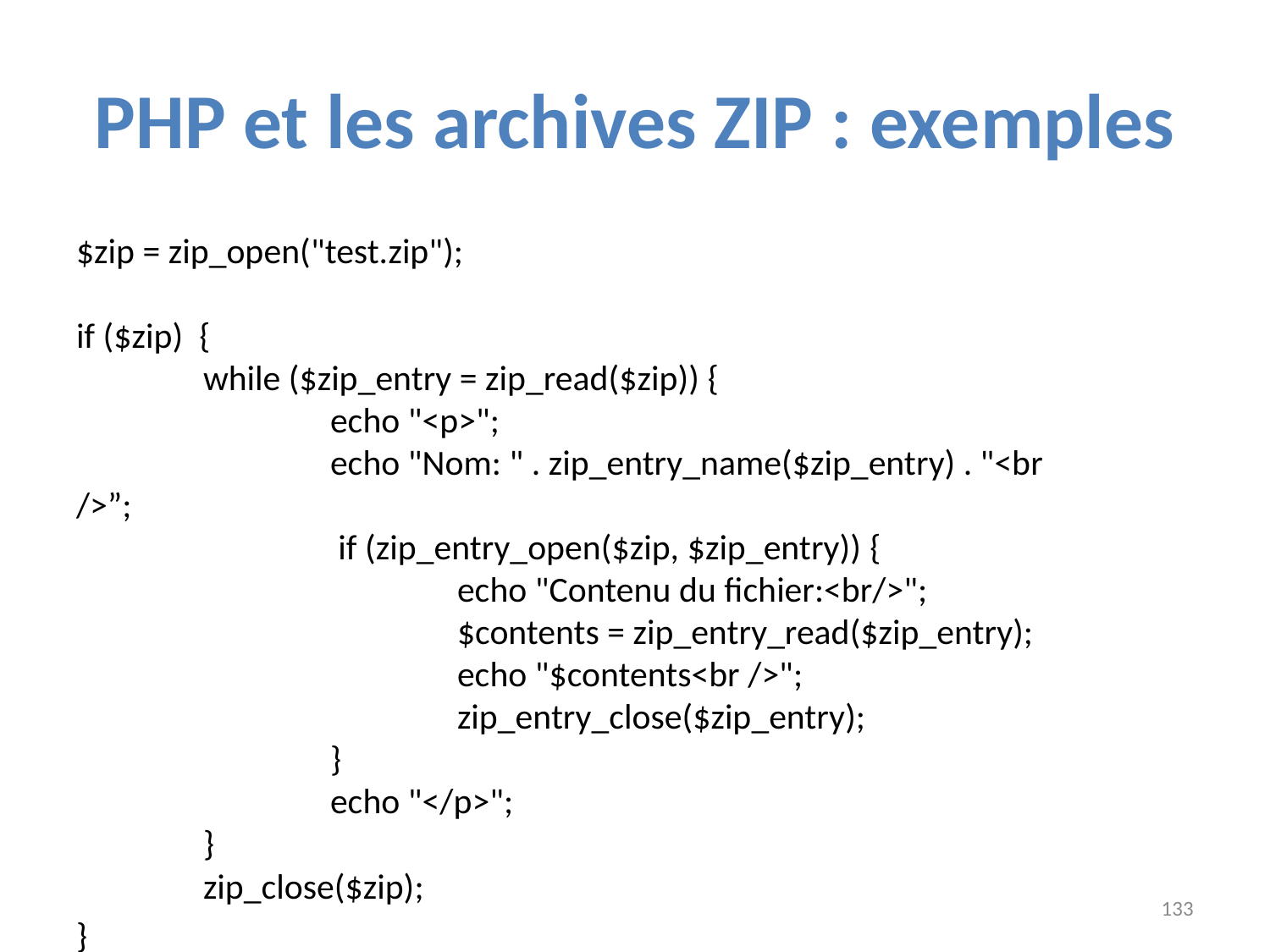

# PHP et les archives ZIP : exemples
$zip = zip_open("test.zip");
if ($zip)  {
  	while ($zip_entry = zip_read($zip)) {
    		echo "<p>";
    		echo "Nom: " . zip_entry_name($zip_entry) . "<br />”;
   		 if (zip_entry_open($zip, $zip_entry)) {
      			echo "Contenu du fichier:<br/>";
      			$contents = zip_entry_read($zip_entry);
      			echo "$contents<br />";
      			zip_entry_close($zip_entry);
      		}
    		echo "</p>";
  	}
	zip_close($zip);
}
133